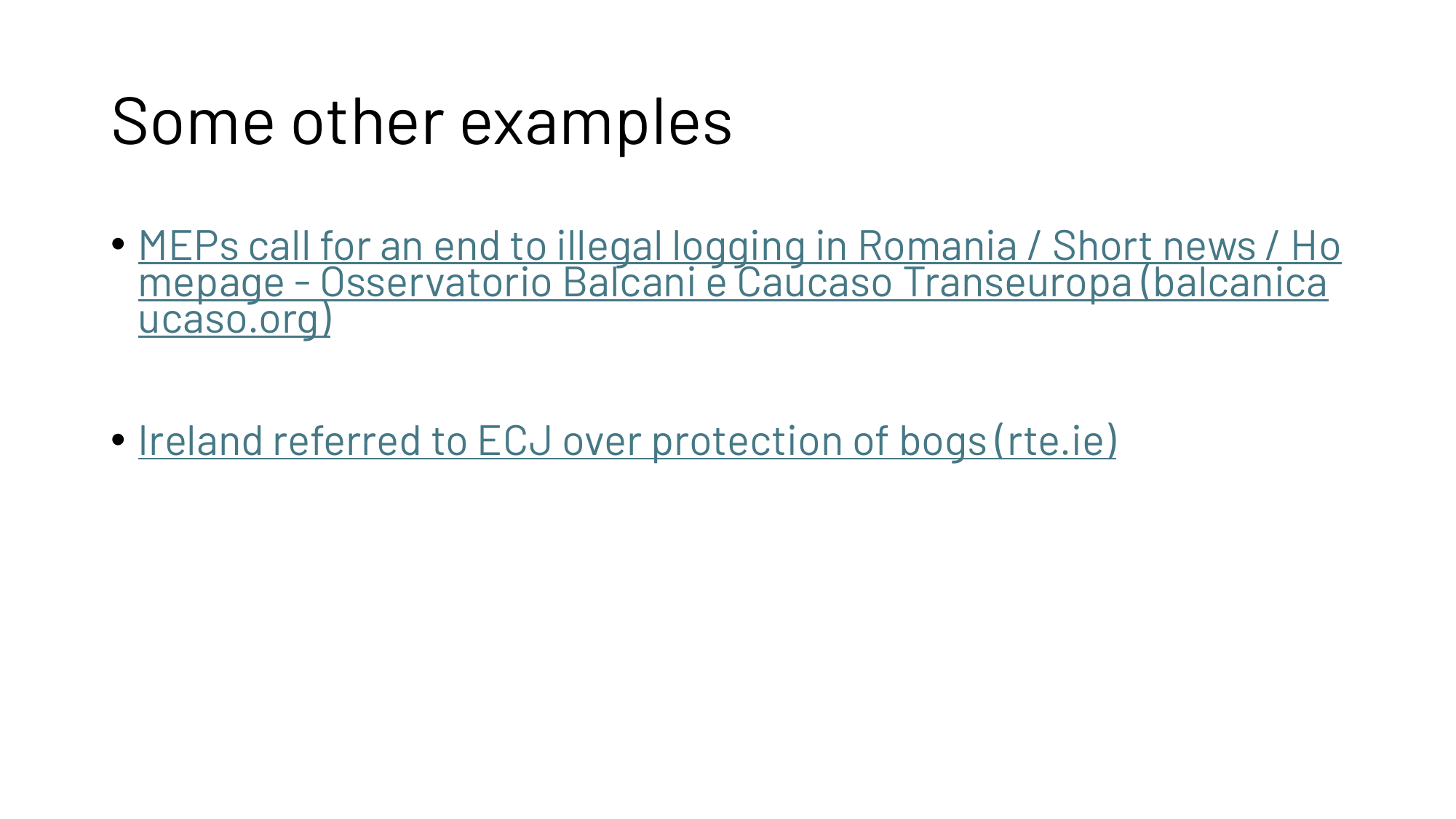

# Some other examples
MEPs call for an end to illegal logging in Romania / Short news / Homepage - Osservatorio Balcani e Caucaso Transeuropa (balcanicaucaso.org)

Ireland referred to ECJ over protection of bogs (rte.ie)